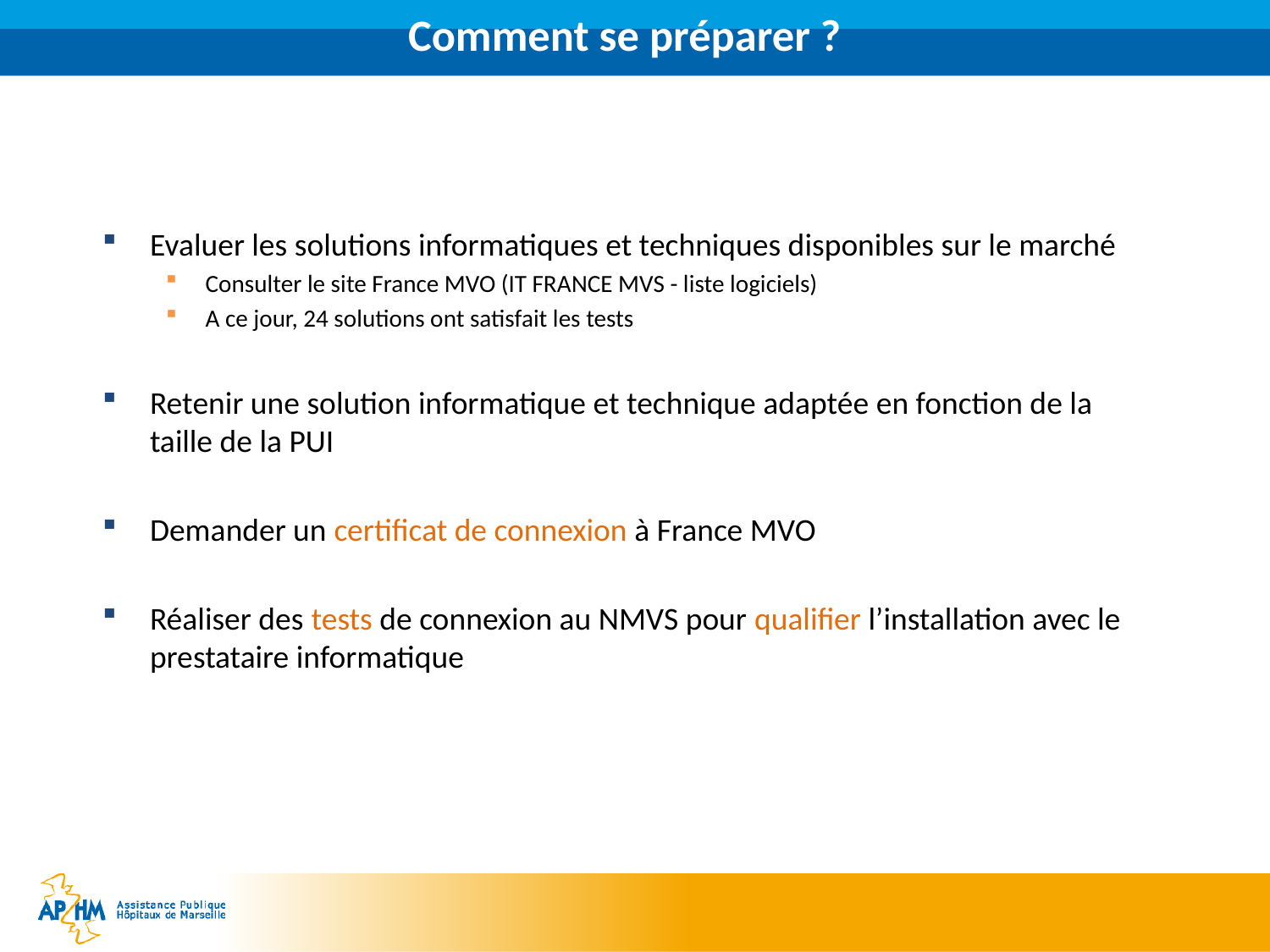

# Comment se préparer ?

Evaluer les solutions informatiques et techniques disponibles sur le marché
Consulter le site France MVO (IT FRANCE MVS - liste logiciels)
A ce jour, 24 solutions ont satisfait les tests

Retenir une solution informatique et technique adaptée en fonction de la taille de la PUI

Demander un certificat de connexion à France MVO

Réaliser des tests de connexion au NMVS pour qualifier l’installation avec le prestataire informatique